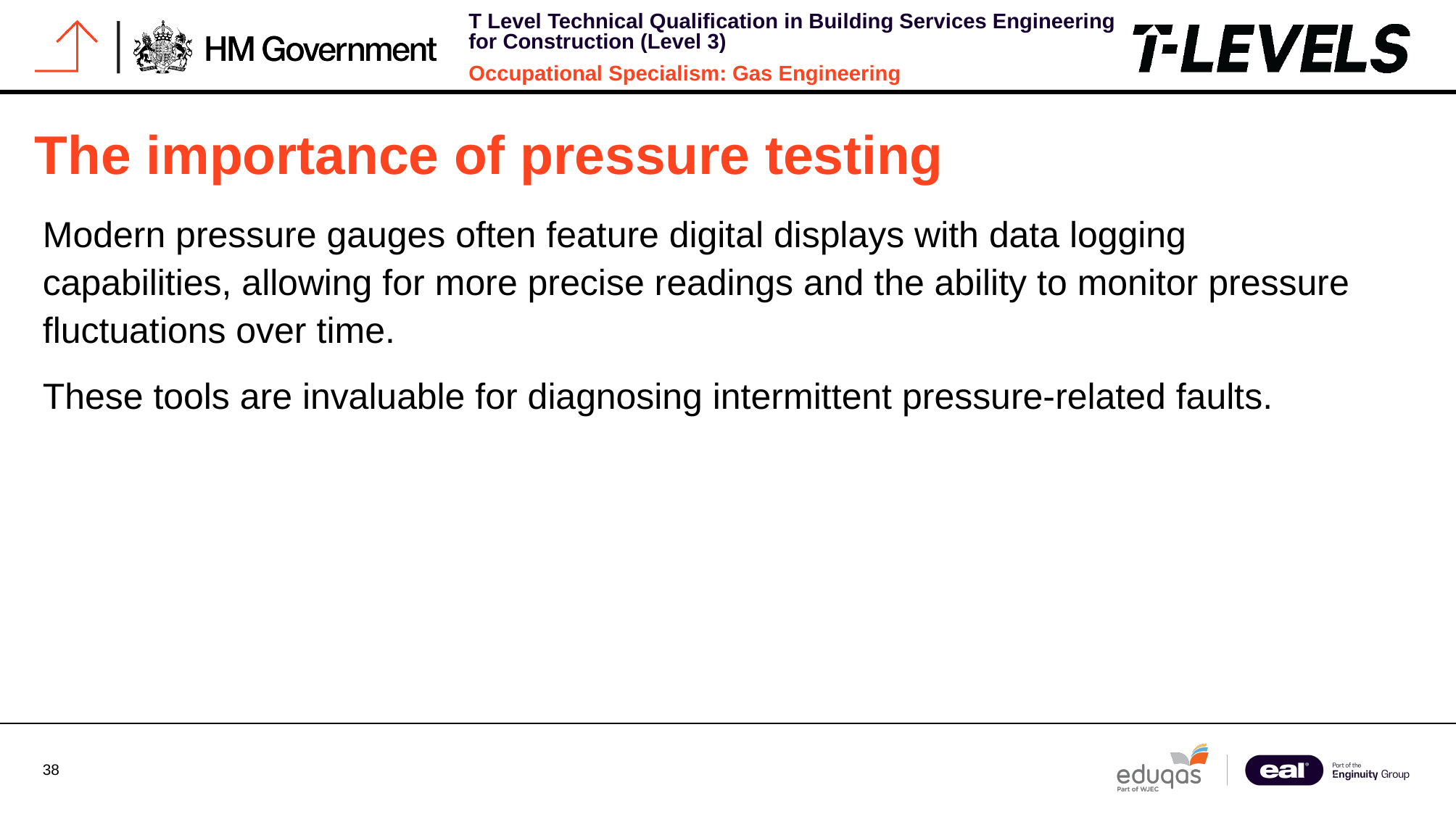

# The importance of pressure testing
Modern pressure gauges often feature digital displays with data logging capabilities, allowing for more precise readings and the ability to monitor pressure fluctuations over time.
These tools are invaluable for diagnosing intermittent pressure-related faults.